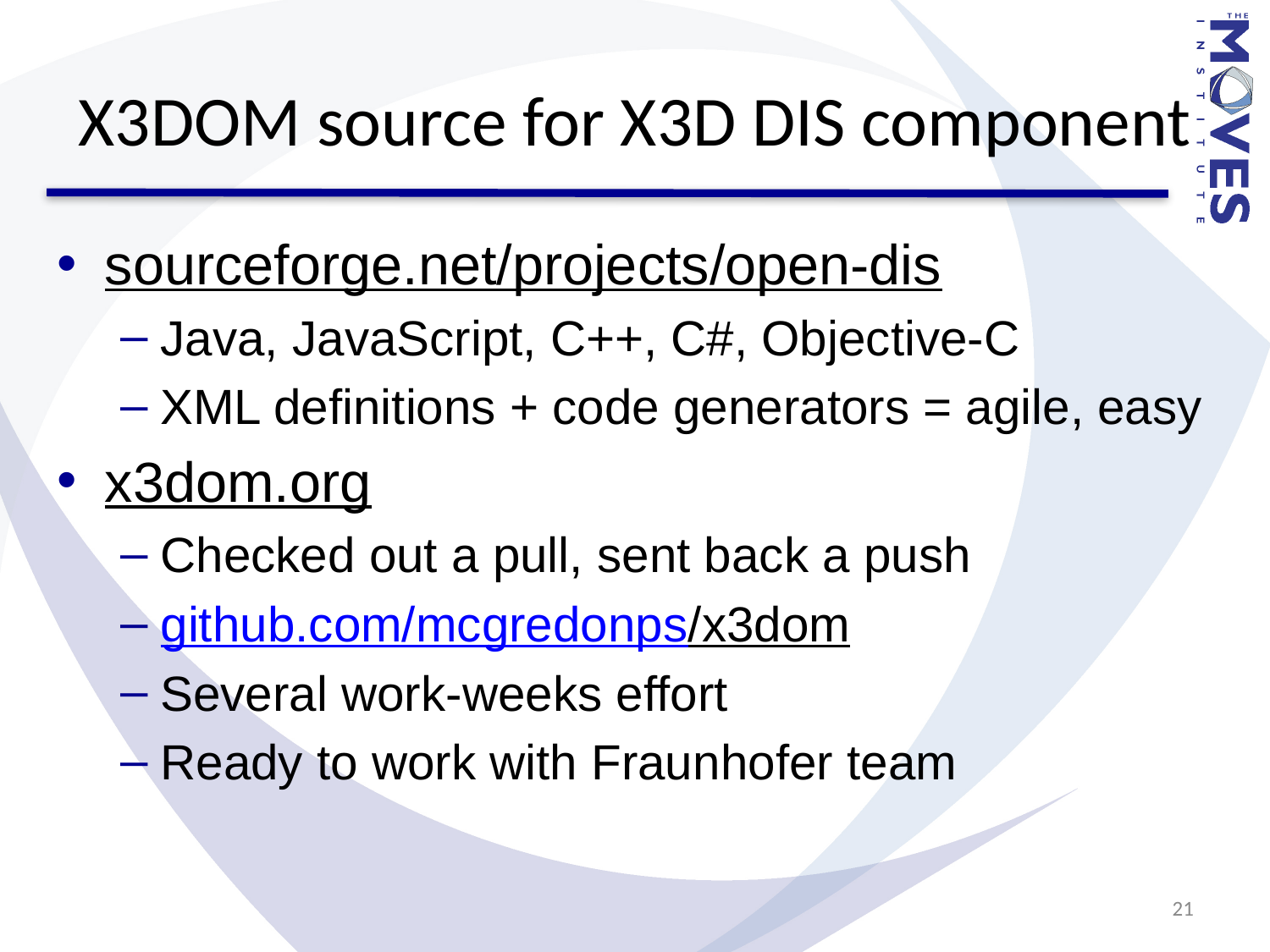

# X3DOM source for X3D DIS component
sourceforge.net/projects/open-dis
Java, JavaScript, C++, C#, Objective-C
XML definitions + code generators = agile, easy
x3dom.org
Checked out a pull, sent back a push
github.com/mcgredonps/x3dom
Several work-weeks effort
Ready to work with Fraunhofer team
21